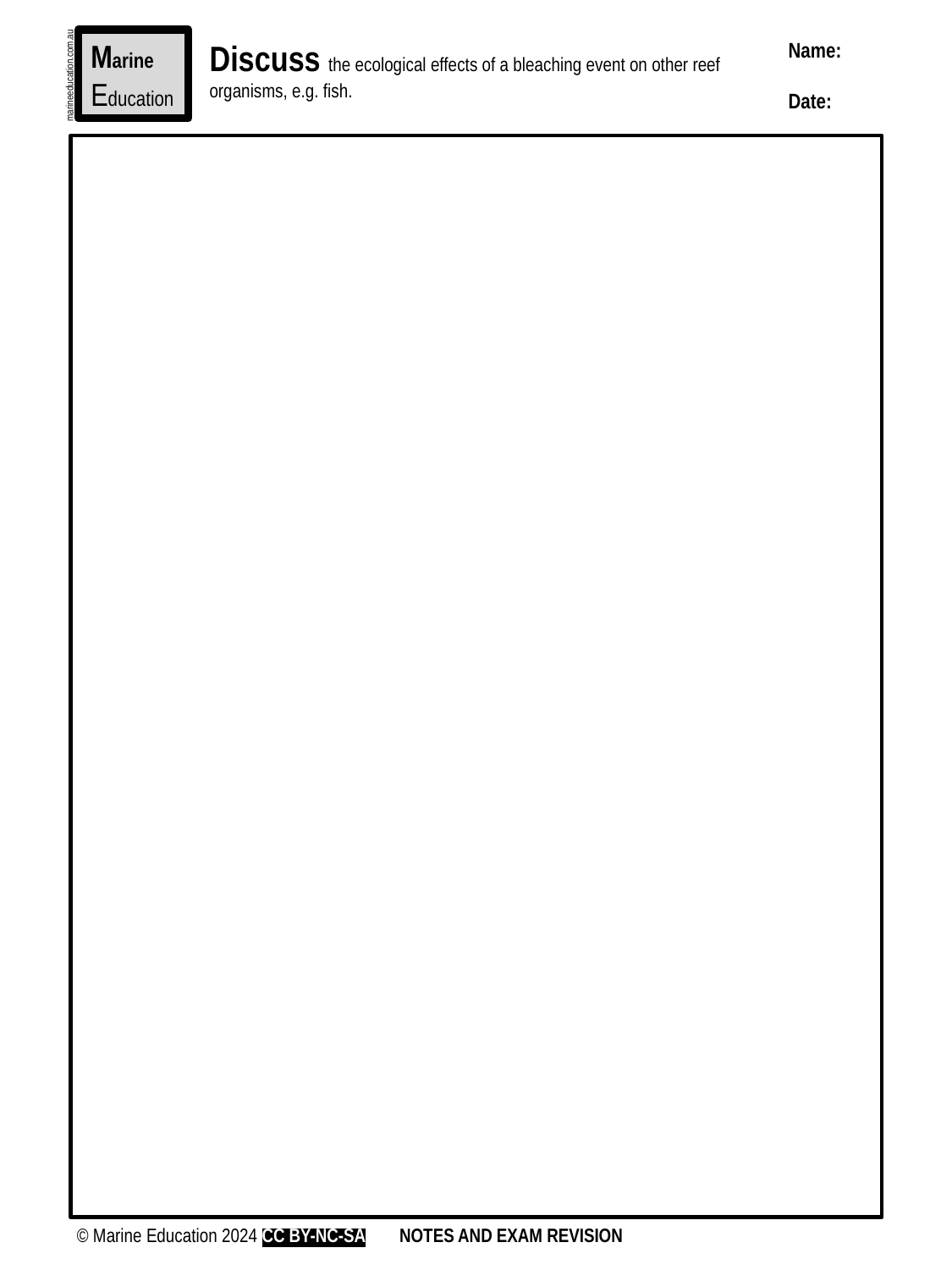

Marine
Education
Discuss the ecological effects of a bleaching event on other reef organisms, e.g. fish.
Name:

Date:
marineeducation.com.au

© Marine Education 2024 CC BY-NC-SA
NOTES AND EXAM REVISION